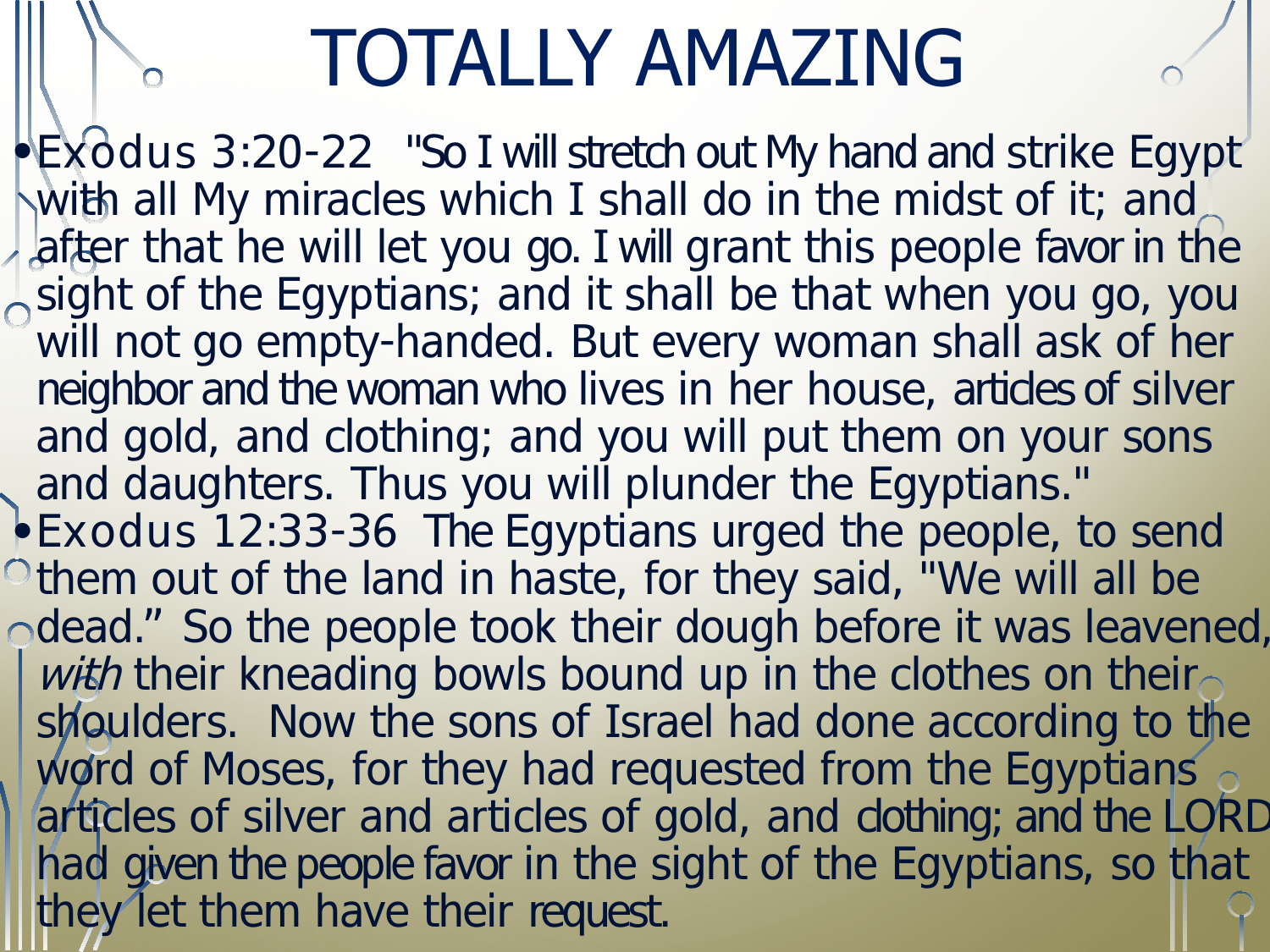

# TOTALLY AMAZING
Exodus 3:20-22   "So I will stretch out My hand and strike Egypt  with all My miracles which I shall do in the midst of it; and after that he will let you go. I will grant this people favor in the sight of the Egyptians; and it shall be that when you go, you will not go empty-handed. But every woman shall ask of her neighbor and the woman who lives in her house, articles of silver and gold, and clothing; and you will put them on your sons and daughters. Thus you will plunder the Egyptians."
Exodus 12:33-36  The Egyptians urged the people, to send them out of the land in haste, for they said, "We will all be dead.”  So the people took their dough before it was leavened, with their kneading bowls bound up in the clothes on their shoulders.  Now the sons of Israel had done according to the word of Moses, for they had requested from the Egyptians articles of silver and articles of gold, and clothing; and the LORD had given the people favor in the sight of the Egyptians, so that they let them have their request.